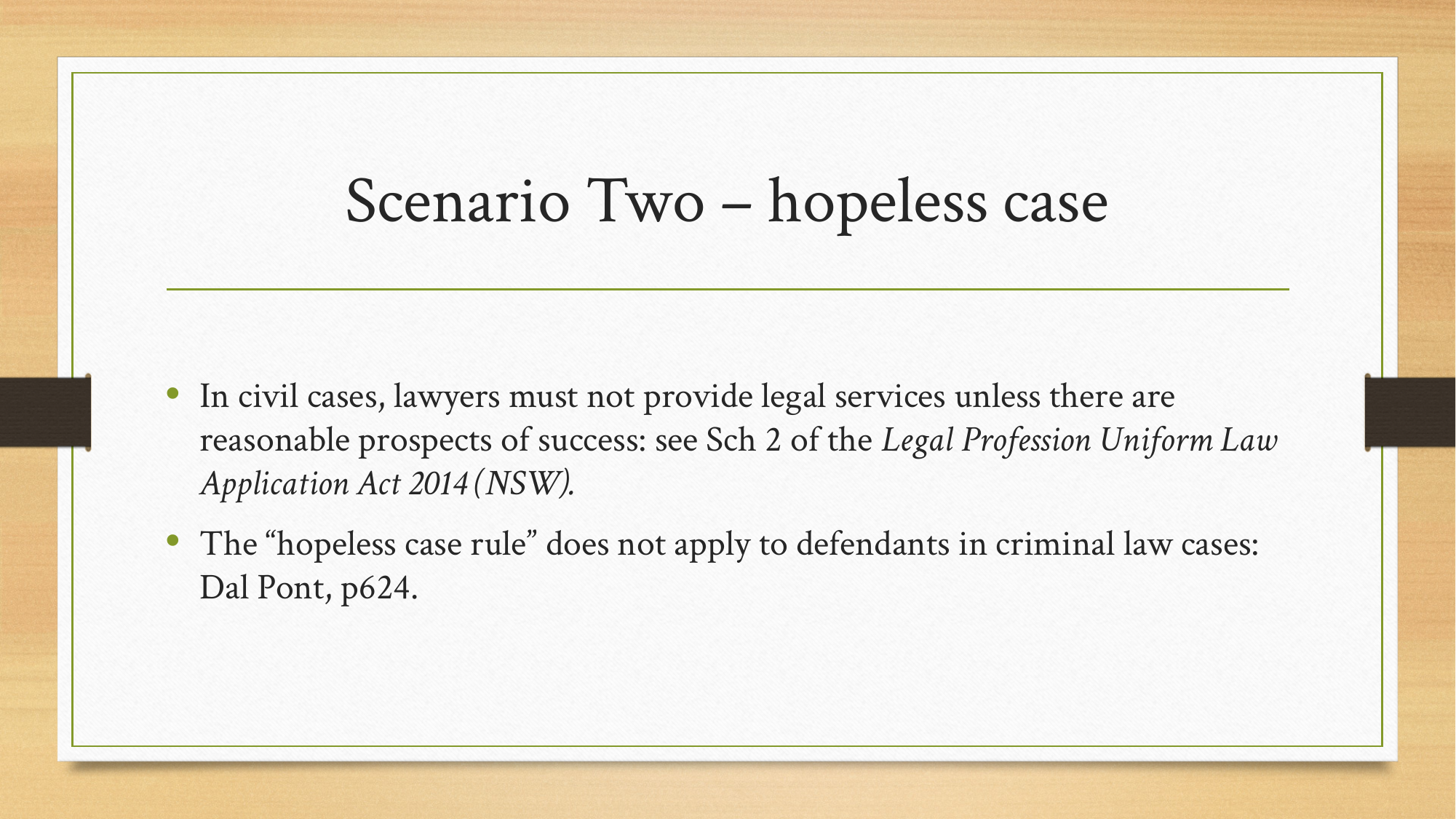

# Scenario Two – hopeless case

In civil cases, lawyers must not provide legal services unless there are reasonable prospects of success: see Sch 2 of the Legal Profession Uniform Law Application Act 2014 (NSW).
The “hopeless case rule” does not apply to defendants in criminal law cases: Dal Pont, p624.